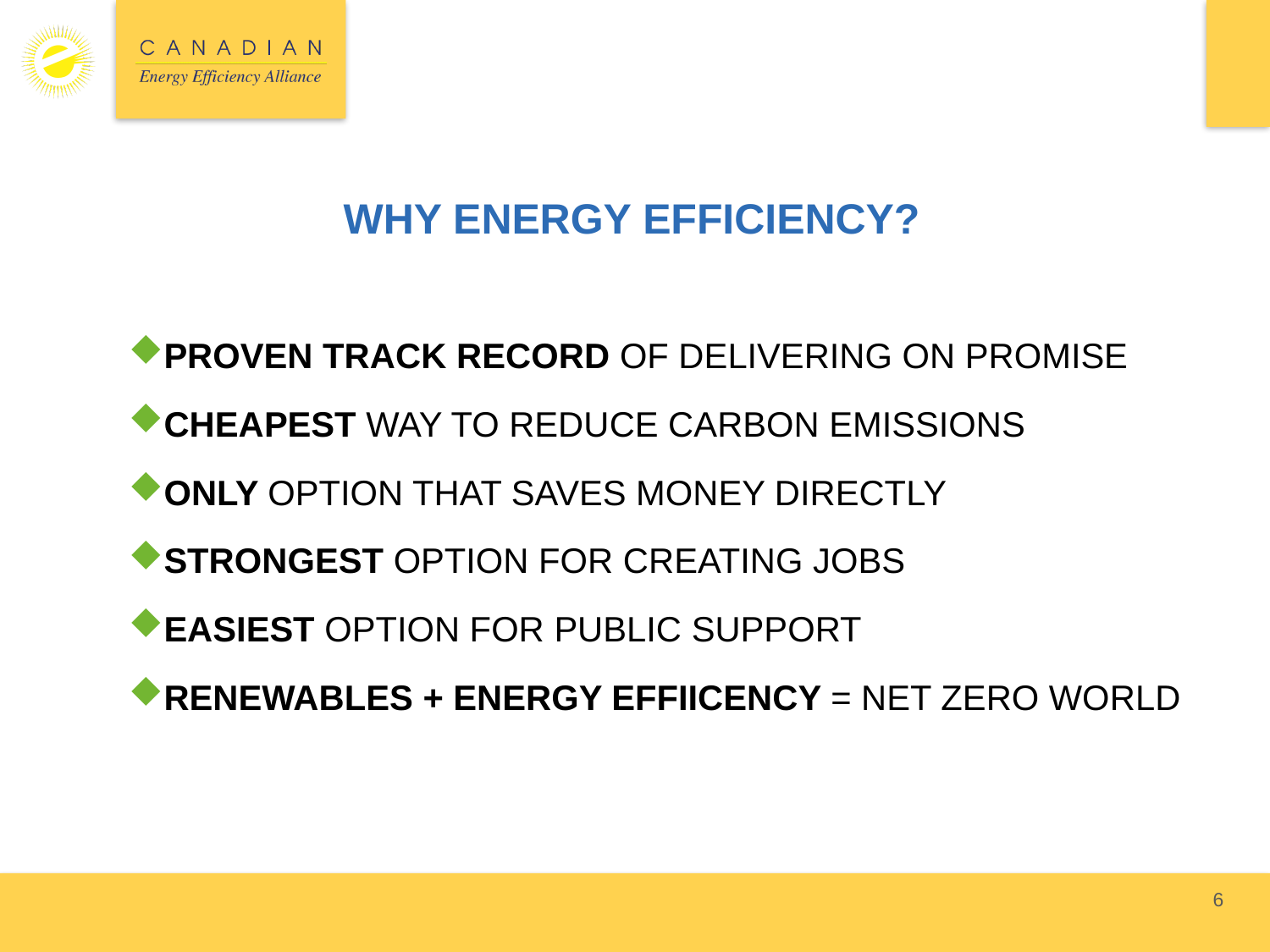

# WHY ENERGY EFFICIENCY?
PROVEN TRACK RECORD OF DELIVERING ON PROMISE
CHEAPEST WAY TO REDUCE CARBON EMISSIONS
ONLY OPTION THAT SAVES MONEY DIRECTLY
STRONGEST OPTION FOR CREATING JOBS
EASIEST OPTION FOR PUBLIC SUPPORT
RENEWABLES + ENERGY EFFIICENCY = NET ZERO WORLD
6